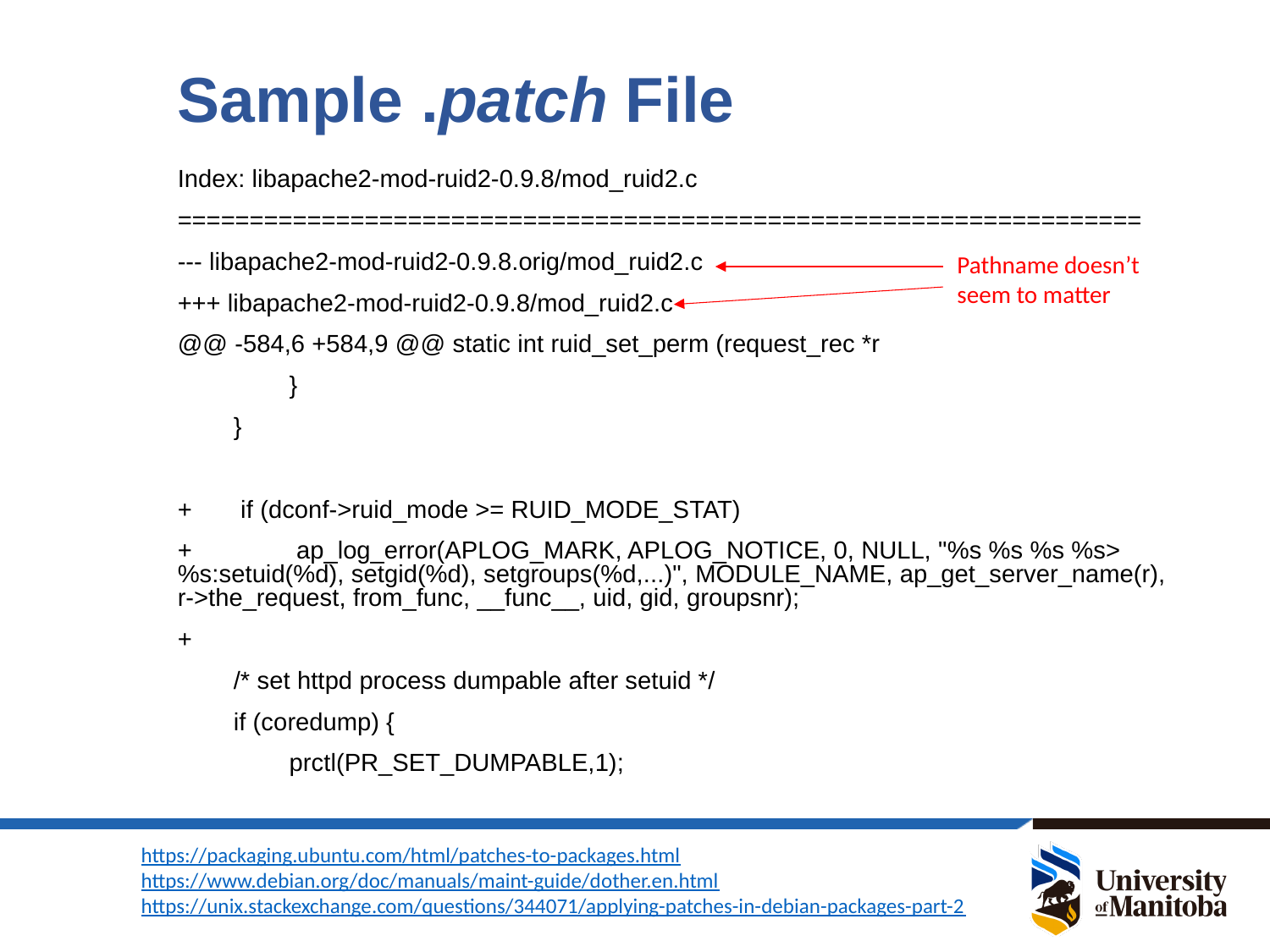

# Sample .patch File
Index: libapache2-mod-ruid2-0.9.8/mod_ruid2.c
===================================================================
--- libapache2-mod-ruid2-0.9.8.orig/mod_ruid2.c
+++ libapache2-mod-ruid2-0.9.8/mod_ruid2.c
@@ -584,6 +584,9 @@ static int ruid_set_perm (request_rec *r
                }
        }

+       if (dconf->ruid_mode >= RUID_MODE_STAT)
+               ap_log_error(APLOG_MARK, APLOG_NOTICE, 0, NULL, "%s %s %s %s>%s:setuid(%d), setgid(%d), setgroups(%d,...)", MODULE_NAME, ap_get_server_name(r), r->the_request, from_func, __func__, uid, gid, groupsnr);
+
        /* set httpd process dumpable after setuid */
        if (coredump) {
                prctl(PR_SET_DUMPABLE,1);
Pathname doesn’t
seem to matter
https://packaging.ubuntu.com/html/patches-to-packages.html
https://www.debian.org/doc/manuals/maint-guide/dother.en.html
https://unix.stackexchange.com/questions/344071/applying-patches-in-debian-packages-part-2